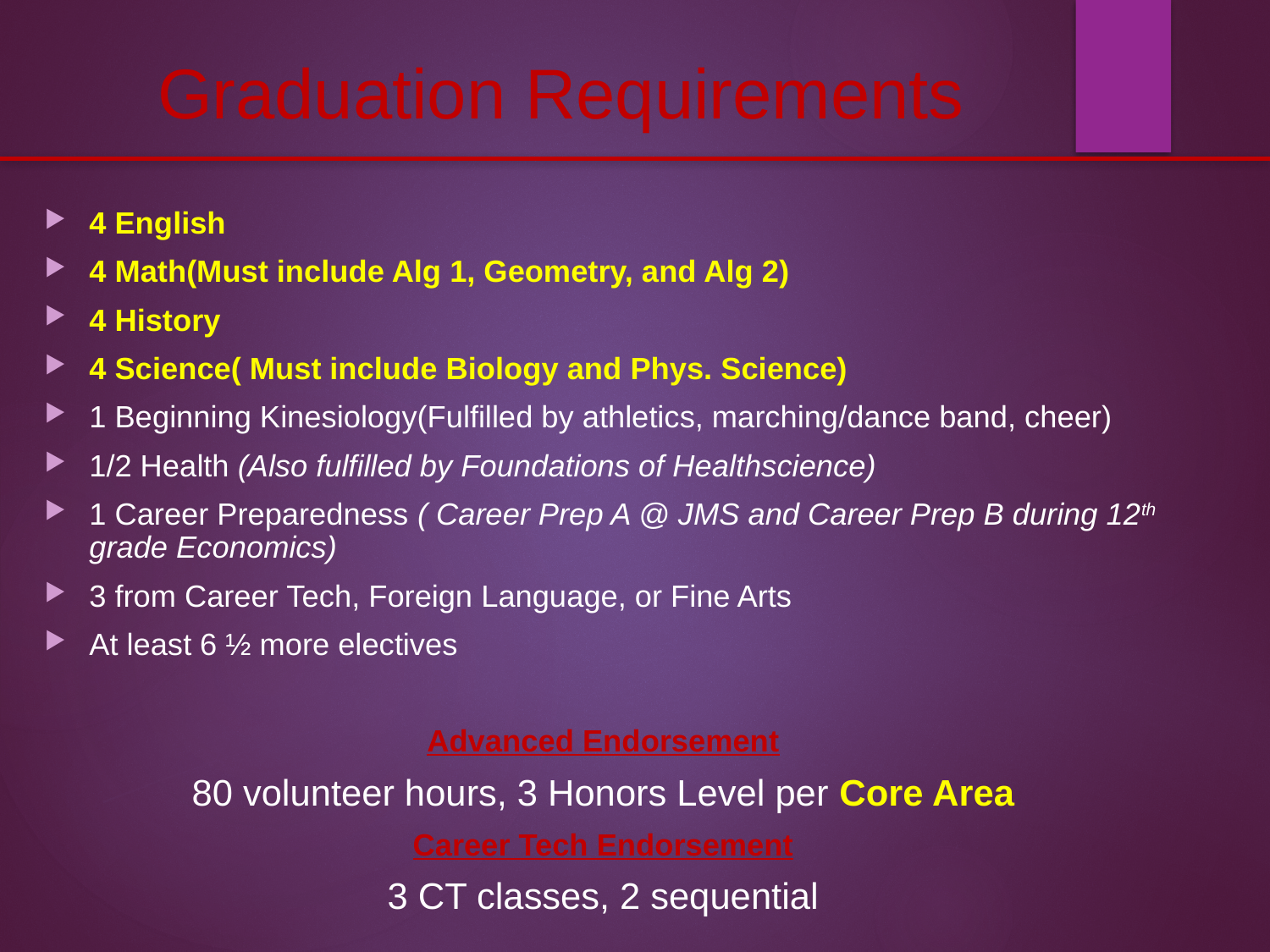

# Graduation Requirements
4 English
4 Math(Must include Alg 1, Geometry, and Alg 2)
4 History
4 Science( Must include Biology and Phys. Science)
1 Beginning Kinesiology(Fulfilled by athletics, marching/dance band, cheer)
1/2 Health (Also fulfilled by Foundations of Healthscience)
1 Career Preparedness ( Career Prep A @ JMS and Career Prep B during 12th grade Economics)
3 from Career Tech, Foreign Language, or Fine Arts
At least 6 ½ more electives

Advanced Endorsement
80 volunteer hours, 3 Honors Level per Core Area
Career Tech Endorsement
3 CT classes, 2 sequential